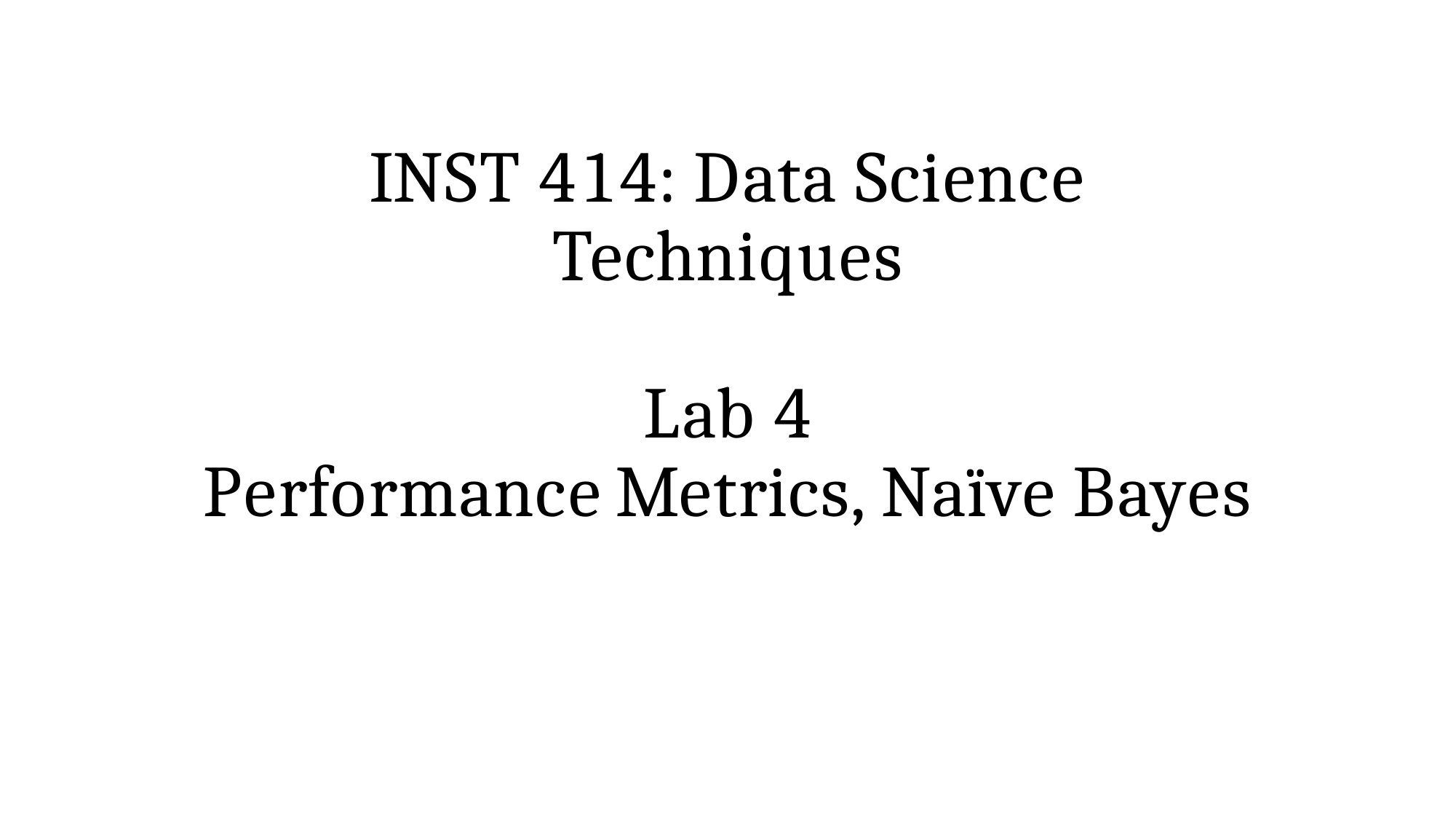

# INST 414: Data Science Techniques Lab 4 Performance Metrics, Naïve Bayes